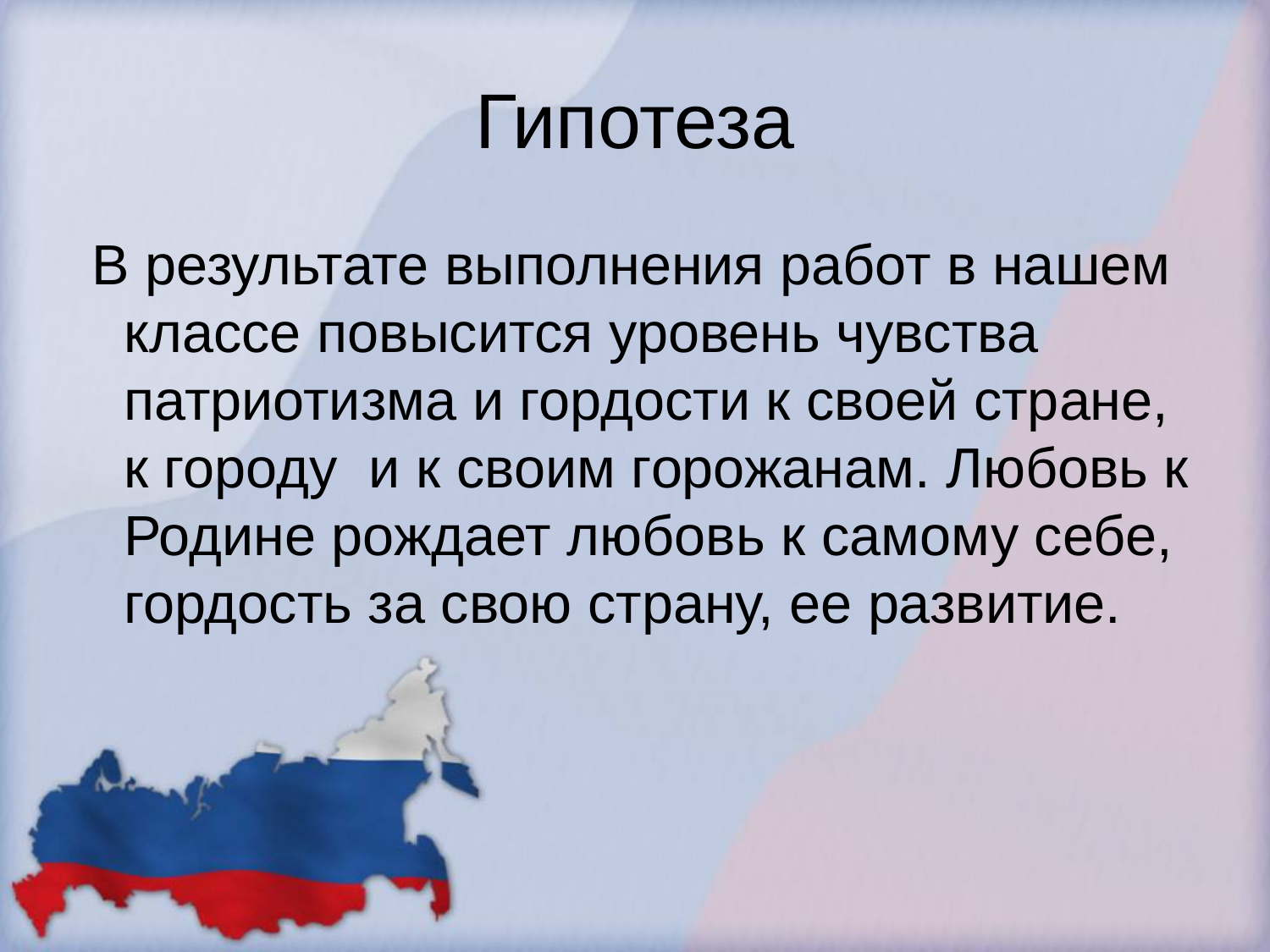

# Гипотеза
 В результате выполнения работ в нашем классе повысится уровень чувства патриотизма и гордости к своей стране, к городу  и к своим горожанам. Любовь к Родине рождает любовь к самому себе, гордость за свою страну, ее развитие.